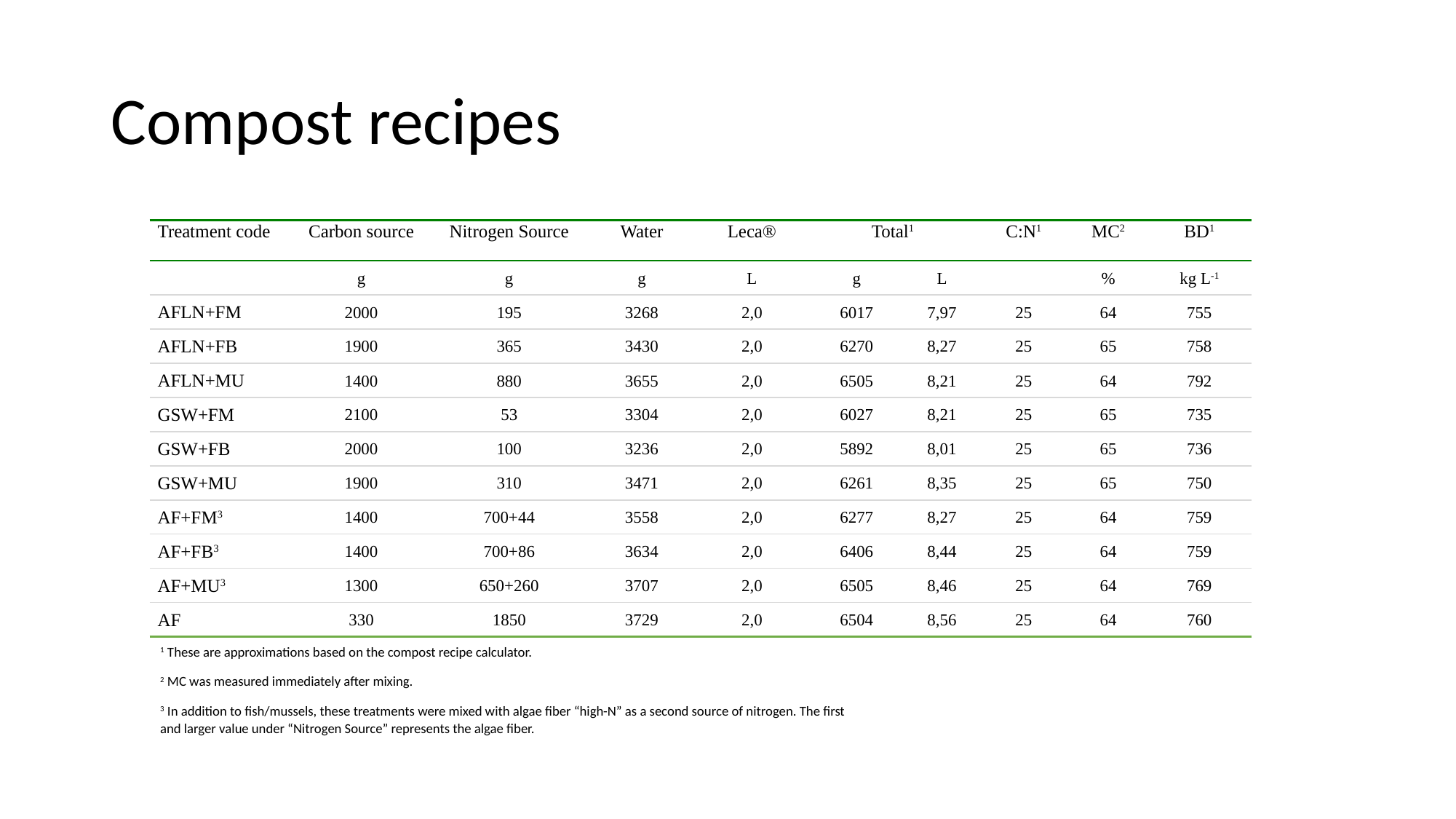

# Compost recipes
| Treatment code | Carbon source | Nitrogen Source | Water | Leca® | Total1 |  | C:N1 | MC2 | BD1 |
| --- | --- | --- | --- | --- | --- | --- | --- | --- | --- |
|  | g | g | g | L | g | L |  | % | kg L-1 |
| AFLN+FM | 2000 | 195 | 3268 | 2,0 | 6017 | 7,97 | 25 | 64 | 755 |
| AFLN+FB | 1900 | 365 | 3430 | 2,0 | 6270 | 8,27 | 25 | 65 | 758 |
| AFLN+MU | 1400 | 880 | 3655 | 2,0 | 6505 | 8,21 | 25 | 64 | 792 |
| GSW+FM | 2100 | 53 | 3304 | 2,0 | 6027 | 8,21 | 25 | 65 | 735 |
| GSW+FB | 2000 | 100 | 3236 | 2,0 | 5892 | 8,01 | 25 | 65 | 736 |
| GSW+MU | 1900 | 310 | 3471 | 2,0 | 6261 | 8,35 | 25 | 65 | 750 |
| AF+FM3 | 1400 | 700+44 | 3558 | 2,0 | 6277 | 8,27 | 25 | 64 | 759 |
| AF+FB3 | 1400 | 700+86 | 3634 | 2,0 | 6406 | 8,44 | 25 | 64 | 759 |
| AF+MU3 | 1300 | 650+260 | 3707 | 2,0 | 6505 | 8,46 | 25 | 64 | 769 |
| AF | 330 | 1850 | 3729 | 2,0 | 6504 | 8,56 | 25 | 64 | 760 |
1 These are approximations based on the compost recipe calculator.
2 MC was measured immediately after mixing.
3 In addition to fish/mussels, these treatments were mixed with algae fiber “high-N” as a second source of nitrogen. The first and larger value under “Nitrogen Source” represents the algae fiber.